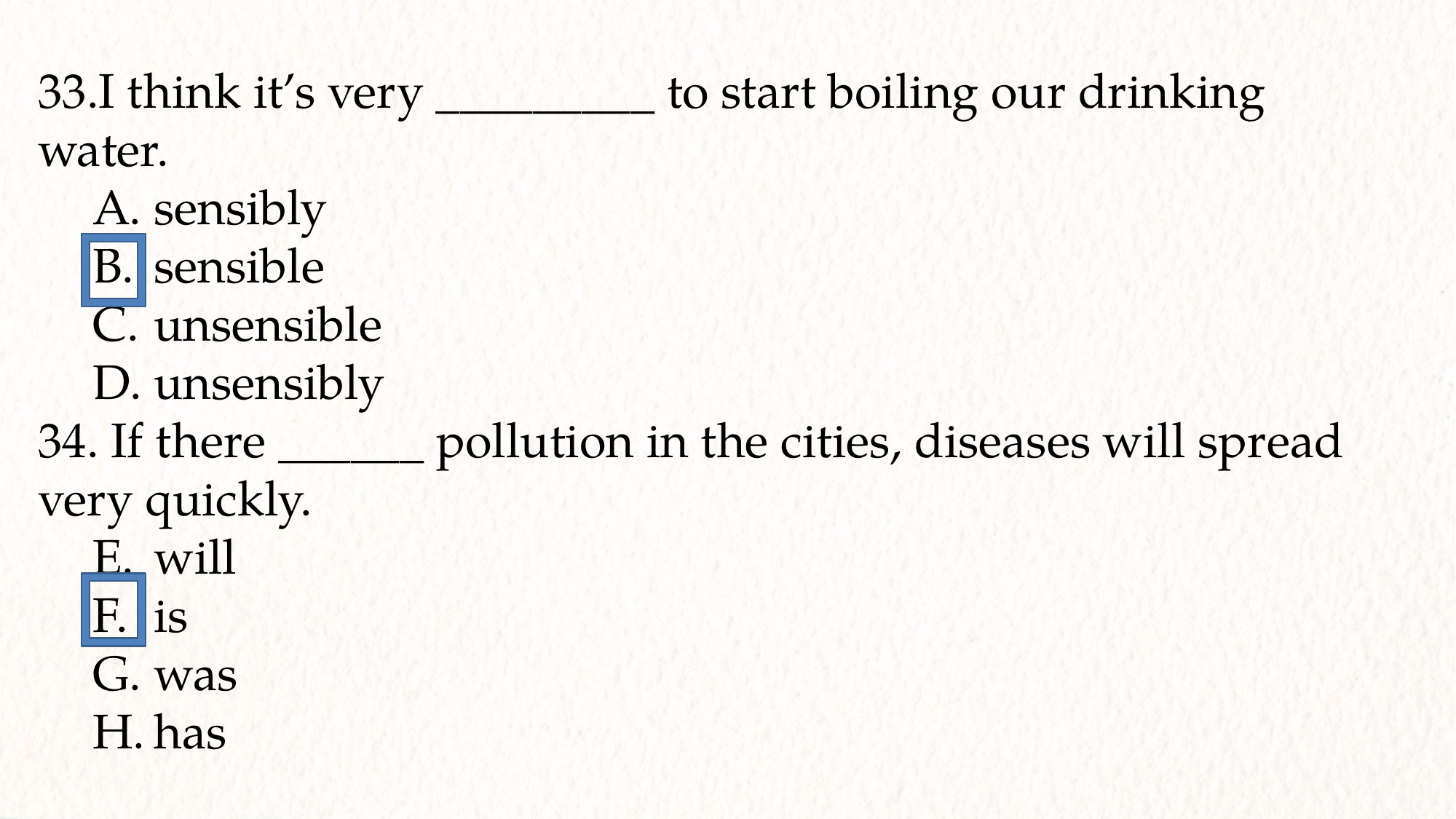

33.I think it’s very _________ to start boiling our drinking water.
sensibly
sensible
unsensible
unsensibly
34. If there ______ pollution in the cities, diseases will spread very quickly.
will
is
was
has